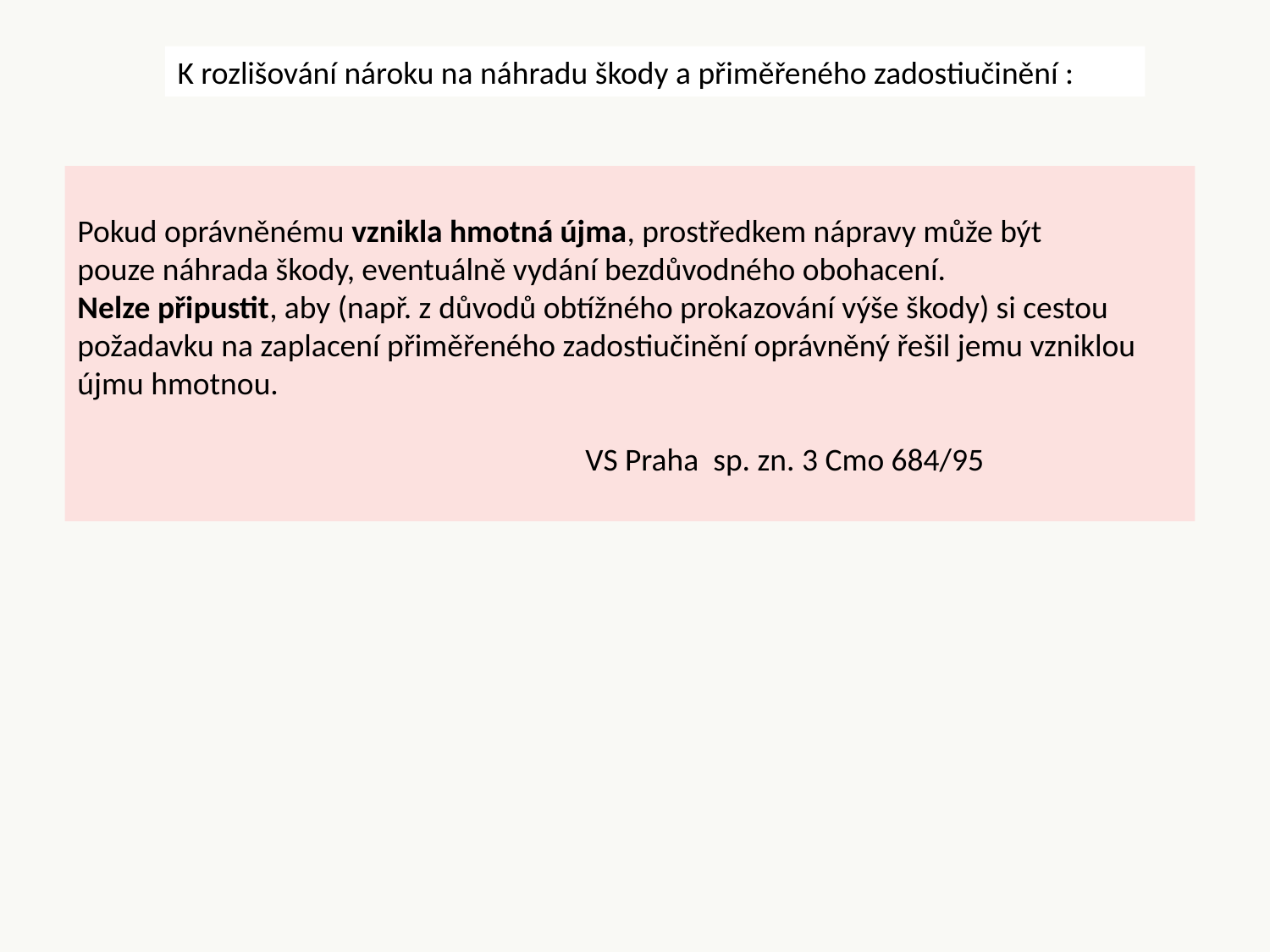

K rozlišování nároku na náhradu škody a přiměřeného zadostiučinění :

Pokud oprávněnému vznikla hmotná újma, prostředkem nápravy může být
pouze náhrada škody, eventuálně vydání bezdůvodného obohacení.
Nelze připustit, aby (např. z důvodů obtížného prokazování výše škody) si cestou požadavku na zaplacení přiměřeného zadostiučinění oprávněný řešil jemu vzniklou újmu hmotnou.

				VS Praha  sp. zn. 3 Cmo 684/95